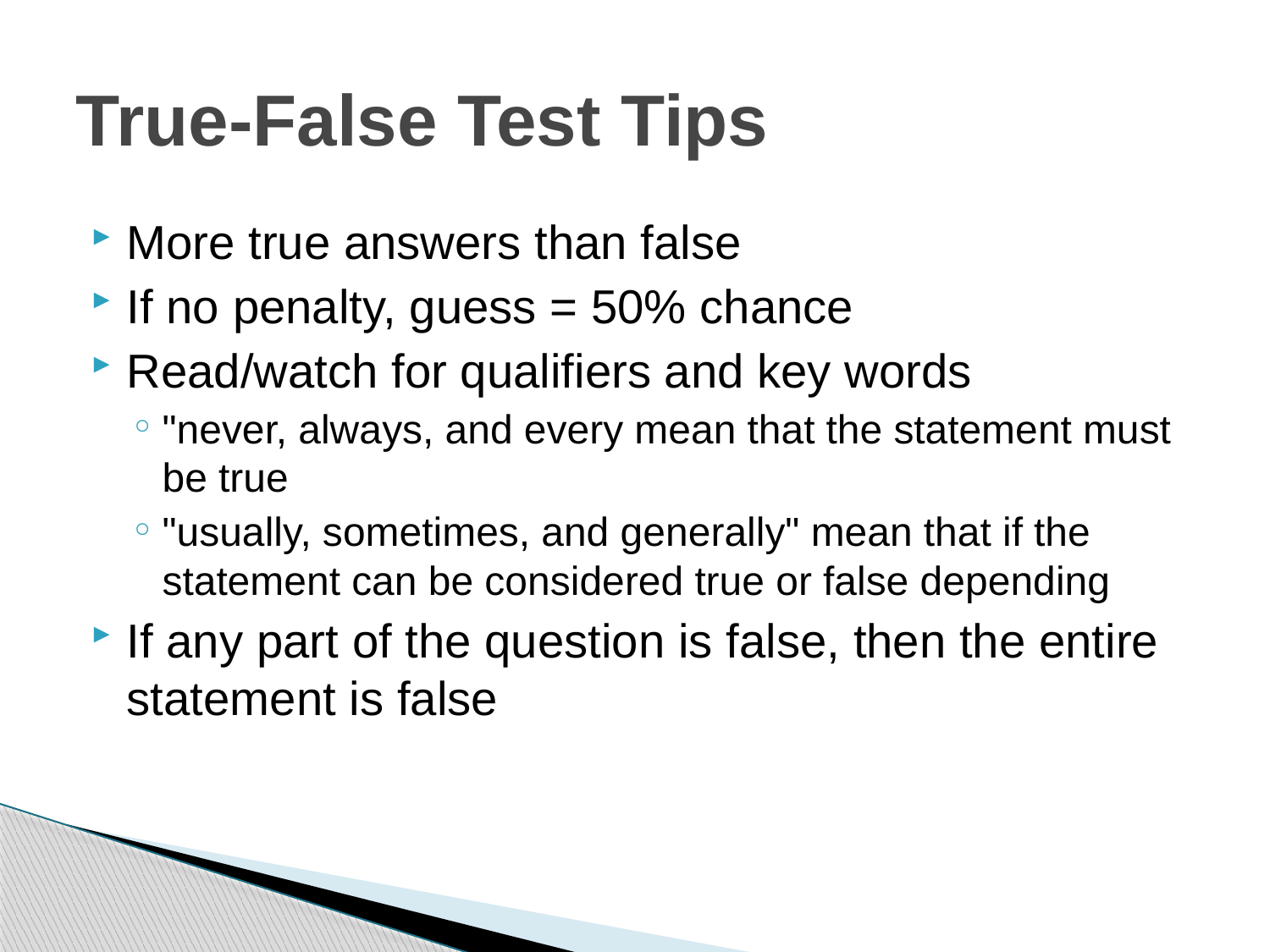

# True-False Test Tips
More true answers than false
If no penalty, guess = 50% chance
Read/watch for qualifiers and key words
"never, always, and every mean that the statement must be true
"usually, sometimes, and generally" mean that if the statement can be considered true or false depending
If any part of the question is false, then the entire statement is false